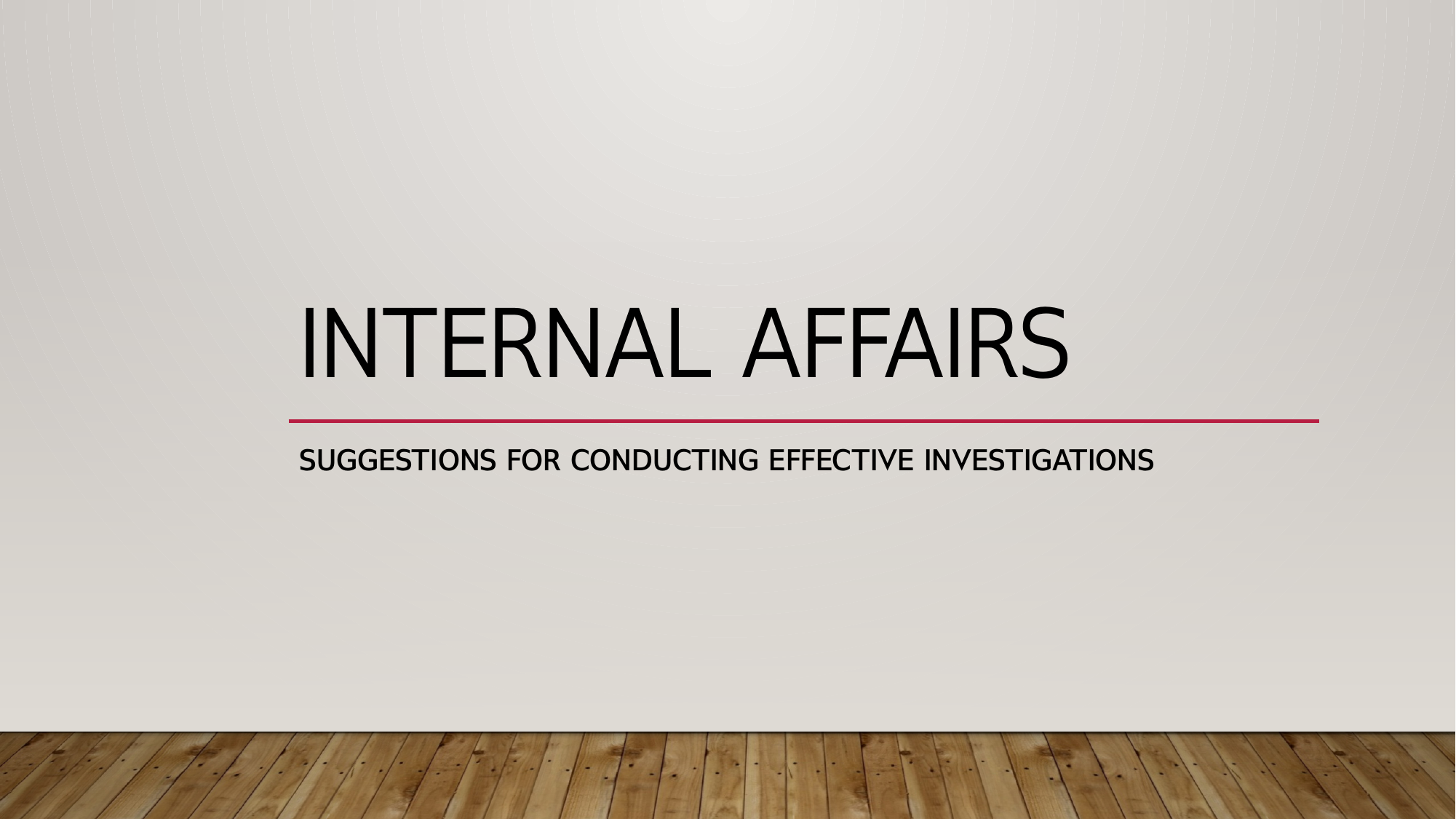

# Internal Affairs
Suggestions for conducting Effective Investigations